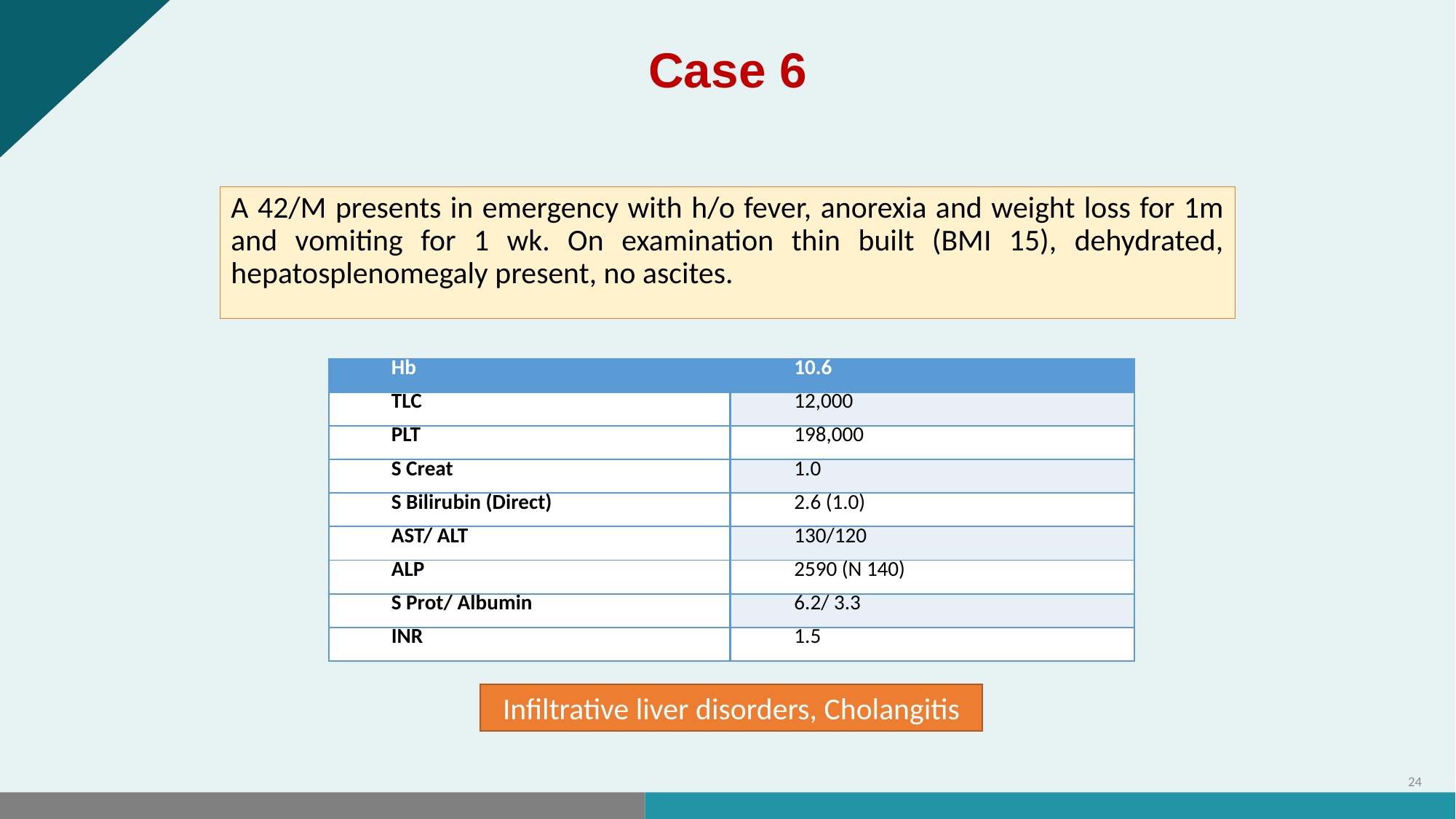

Case 6
A 42/M presents in emergency with h/o fever, anorexia and weight loss for 1m and vomiting for 1 wk. On examination thin built (BMI 15), dehydrated, hepatosplenomegaly present, no ascites.
| Hb | 10.6 |
| --- | --- |
| TLC | 12,000 |
| PLT | 198,000 |
| S Creat | 1.0 |
| S Bilirubin (Direct) | 2.6 (1.0) |
| AST/ ALT | 130/120 |
| ALP | 2590 (N 140) |
| S Prot/ Albumin | 6.2/ 3.3 |
| INR | 1.5 |
Infiltrative liver disorders, Cholangitis
24